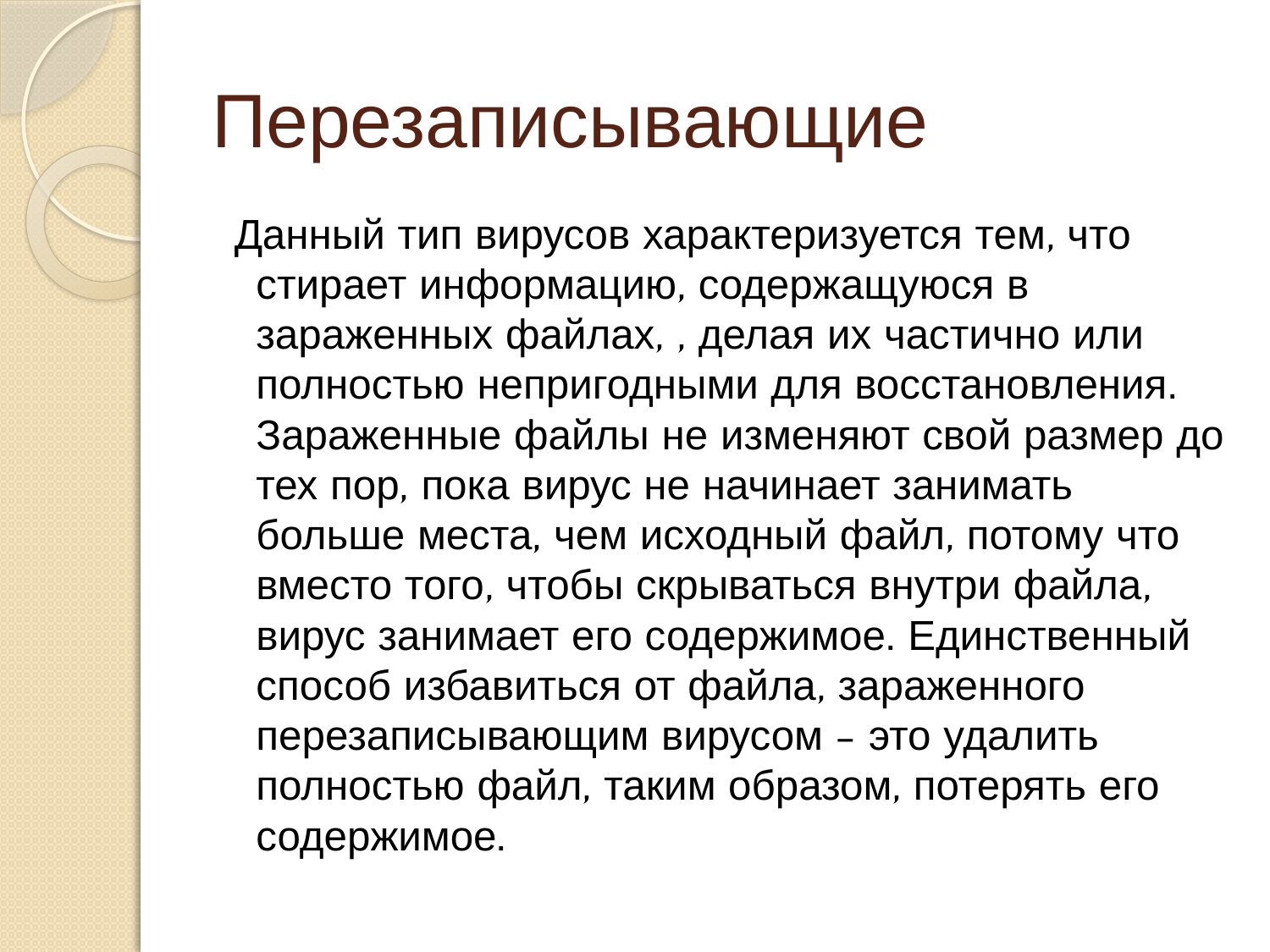

# Перезаписывающие
 Данный тип вирусов характеризуется тем, что стирает информацию, содержащуюся в зараженных файлах, , делая их частично или полностью непригодными для восстановления. Зараженные файлы не изменяют свой размер до тех пор, пока вирус не начинает занимать больше места, чем исходный файл, потому что вместо того, чтобы скрываться внутри файла, вирус занимает его содержимое. Единственный способ избавиться от файла, зараженного перезаписывающим вирусом – это удалить полностью файл, таким образом, потерять его содержимое.